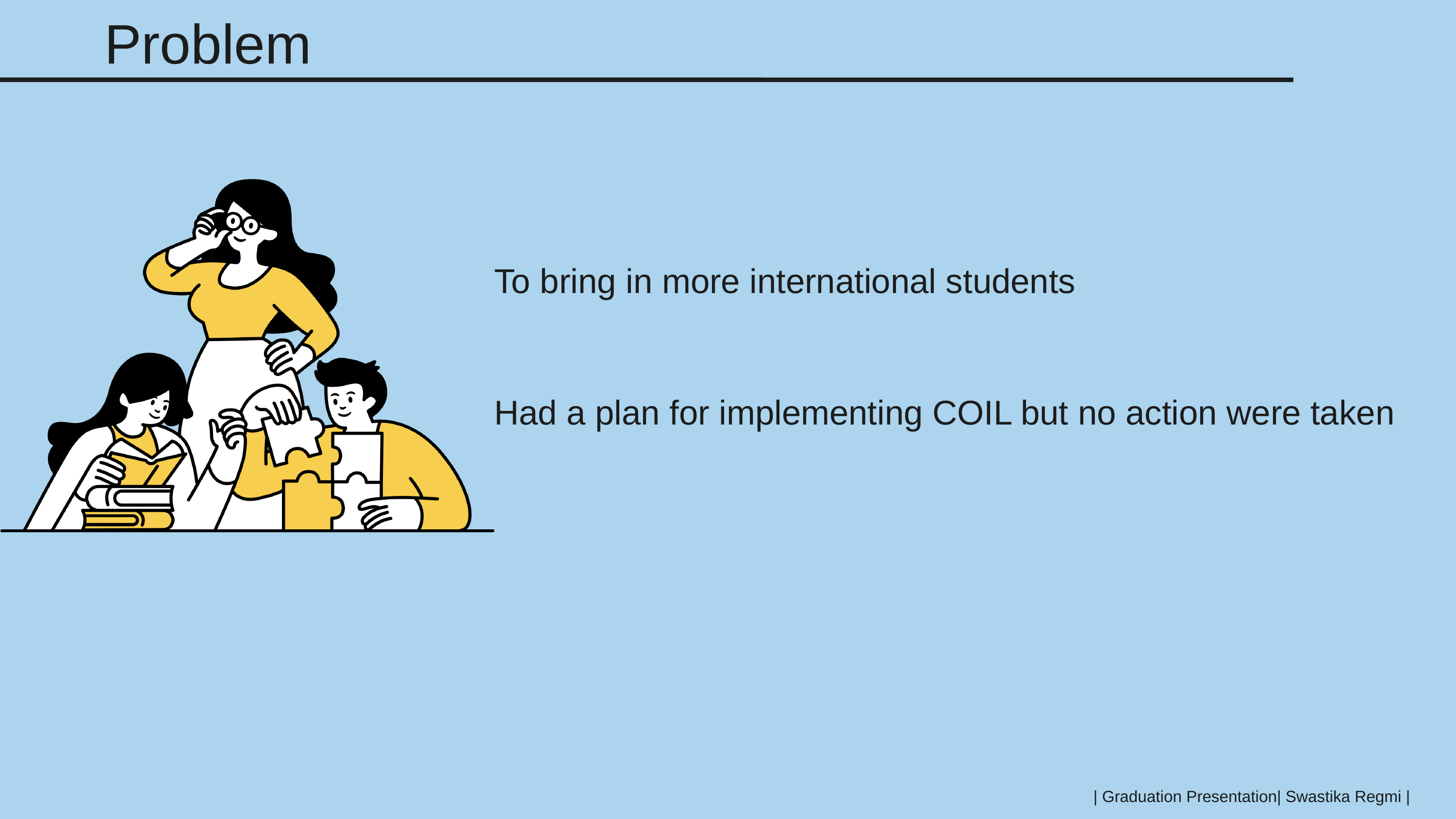

Problem

To bring in more international students
Had a plan for implementing COIL but no action were taken
| Graduation Presentation| Swastika Regmi |